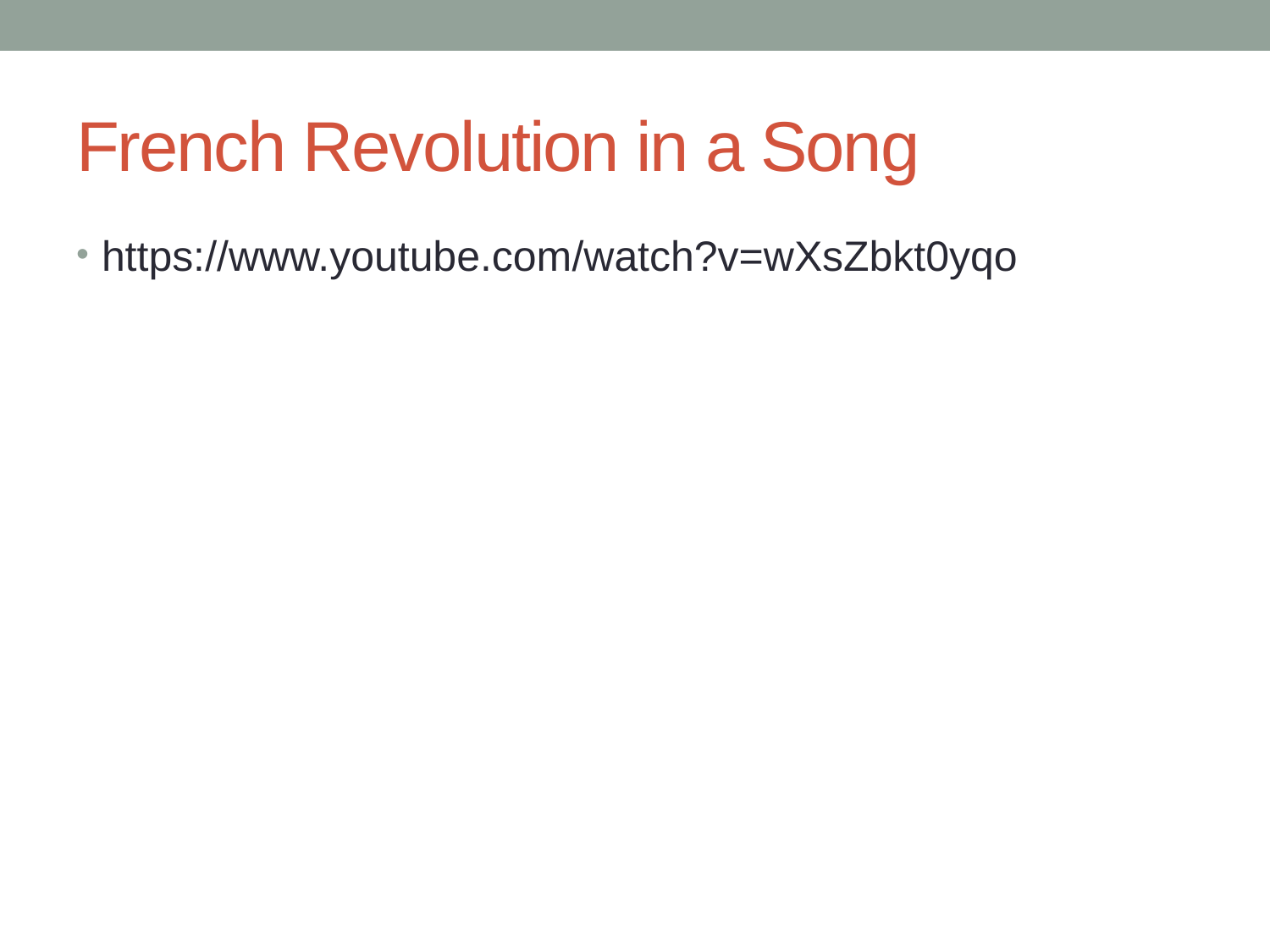

# French Revolution in a Song
https://www.youtube.com/watch?v=wXsZbkt0yqo